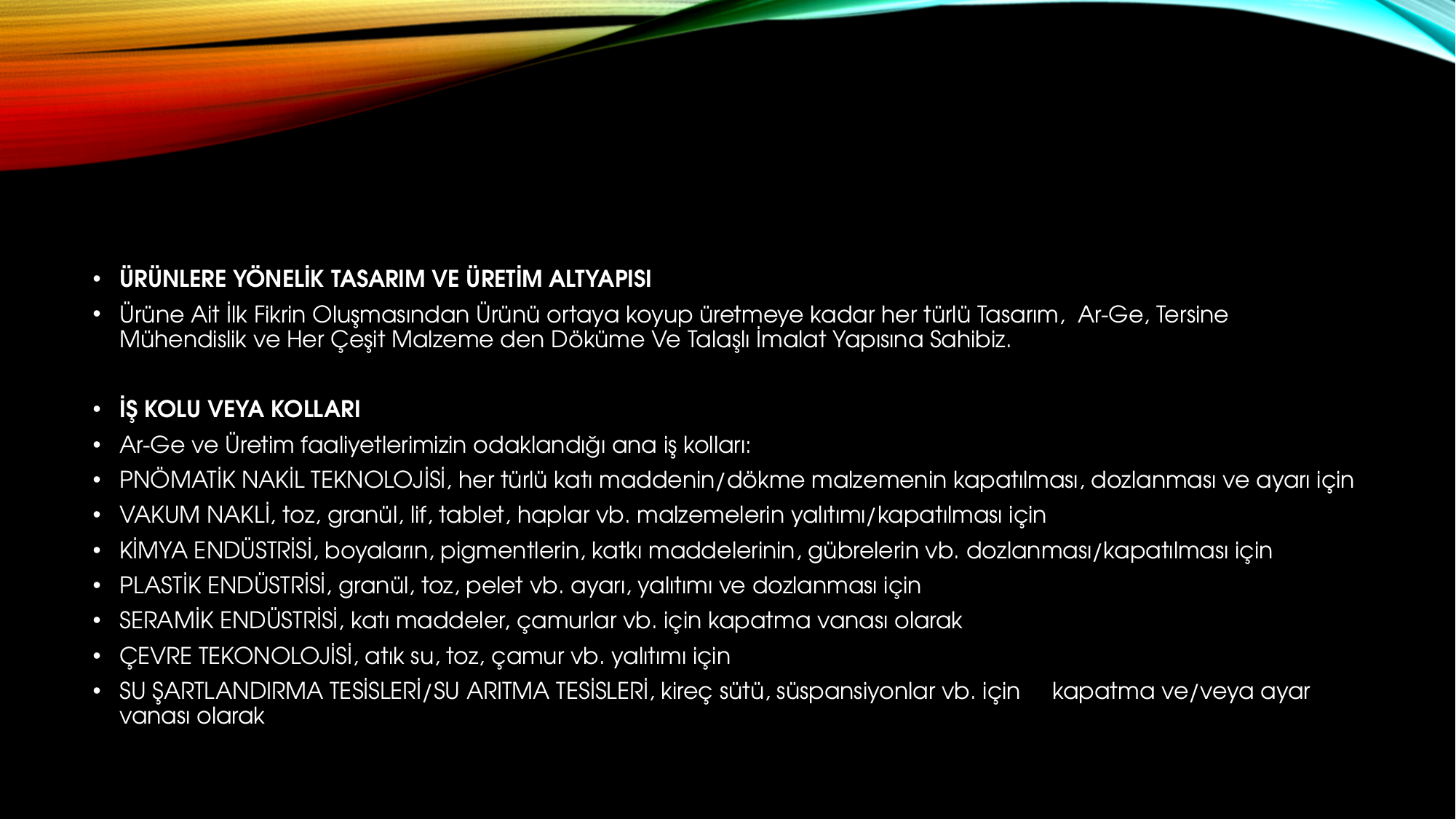

#
ÜRÜNLERE YÖNELİK TASARIM VE ÜRETİM ALTYAPISI
Ürüne Ait İlk Fikrin Oluşmasından Ürünü ortaya koyup üretmeye kadar her türlü Tasarım,  Ar-Ge, Tersine Mühendislik ve Her Çeşit Malzeme den Döküme Ve Talaşlı İmalat Yapısına Sahibiz.

İş KOLU VEYA kolları
Ar-Ge ve Üretim faaliyetlerimizin odaklandığı ana iş kolları:
PNÖMATİK NAKİL TEKNOLOJİSİ, her türlü katı maddenin/dökme malzemenin kapatılması, dozlanması ve ayarı için
VAKUM NAKLİ, toz, granül, lif, tablet, haplar vb. malzemelerin yalıtımı/kapatılması için
KİMYA ENDÜSTRİSİ, boyaların, pigmentlerin, katkı maddelerinin, gübrelerin vb. dozlanması/kapatılması için
PLASTİK ENDÜSTRİSİ, granül, toz, pelet vb. ayarı, yalıtımı ve dozlanması için
SERAMİK ENDÜSTRİSİ, katı maddeler, çamurlar vb. için kapatma vanası olarak
ÇEVRE TEKONOLOJİSİ, atık su, toz, çamur vb. yalıtımı için
SU ŞARTLANDIRMA TESİSLERİ/SU ARITMA TESİSLERİ, kireç sütü, süspansiyonlar vb. için     kapatma ve/veya ayar vanası olarak